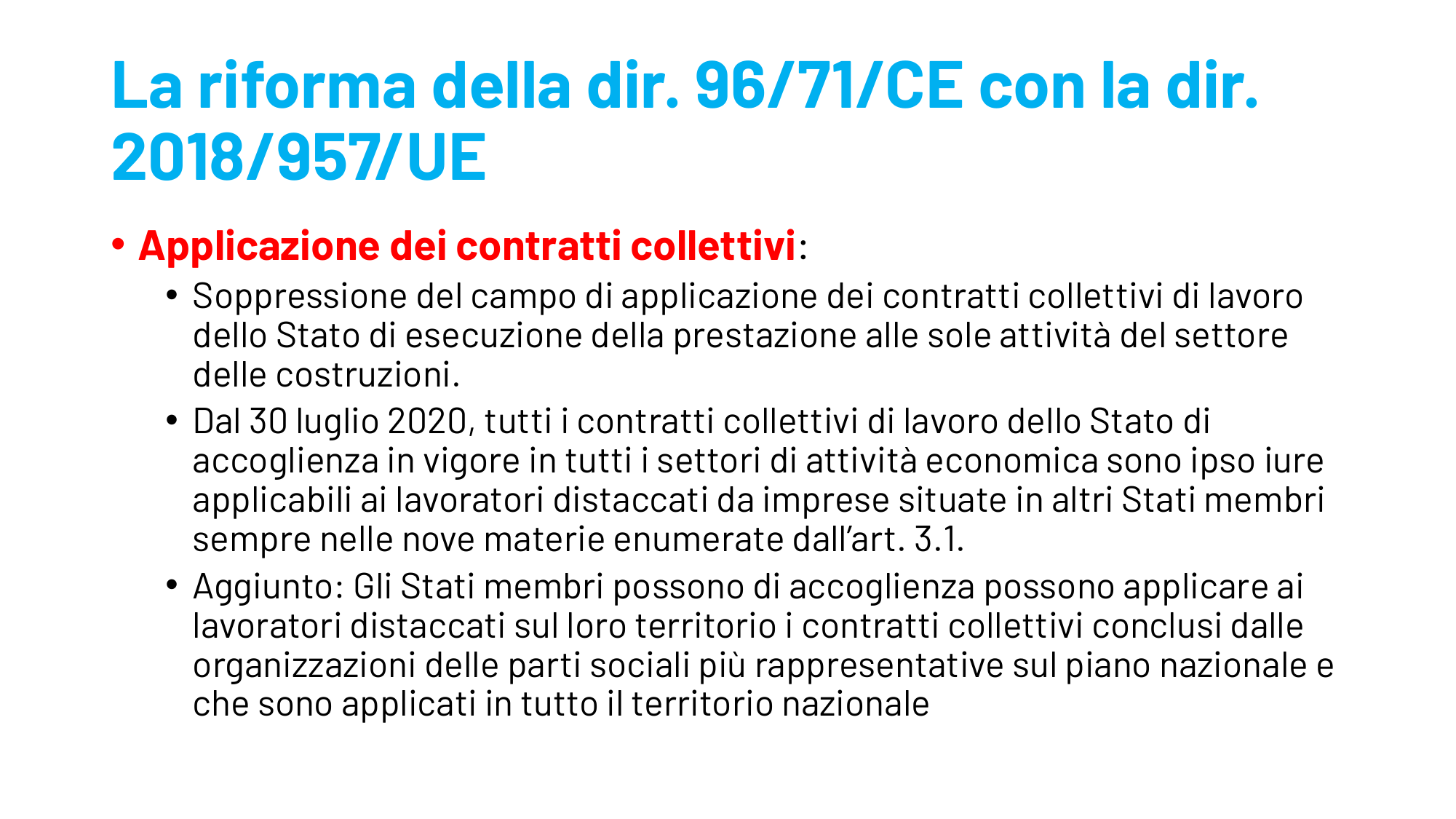

# La riforma della dir. 96/71/CE con la dir. 2018/957/UE
Applicazione dei contratti collettivi:
Soppressione del campo di applicazione dei contratti collettivi di lavoro dello Stato di esecuzione della prestazione alle sole attività del settore delle costruzioni.
Dal 30 luglio 2020, tutti i contratti collettivi di lavoro dello Stato di accoglienza in vigore in tutti i settori di attività economica sono ipso iure applicabili ai lavoratori distaccati da imprese situate in altri Stati membri sempre nelle nove materie enumerate dall’art. 3.1.
Aggiunto: Gli Stati membri possono di accoglienza possono applicare ai lavoratori distaccati sul loro territorio i contratti collettivi conclusi dalle organizzazioni delle parti sociali più rappresentative sul piano nazionale e che sono applicati in tutto il territorio nazionale